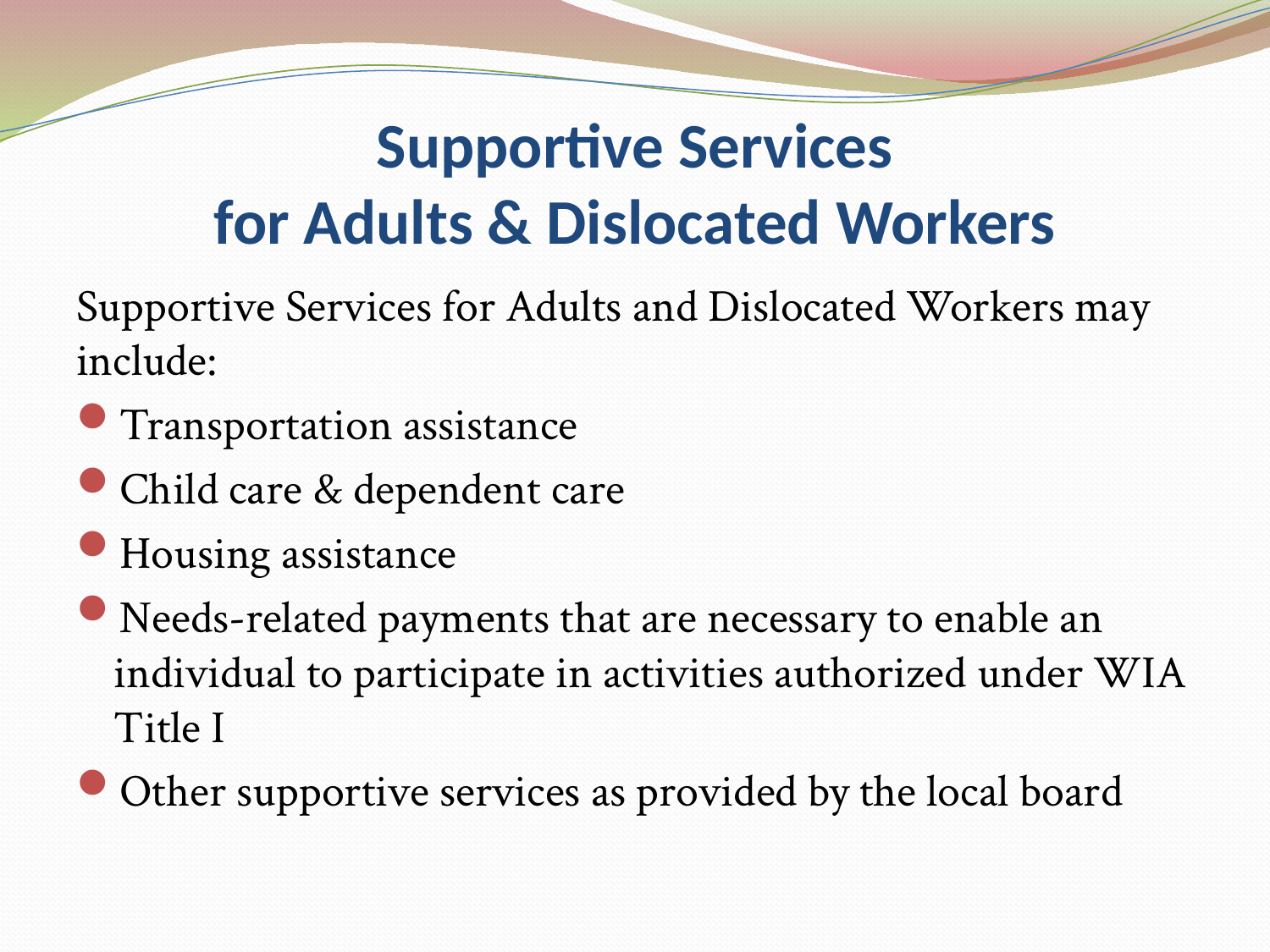

# Supportive Services for Adults & Dislocated Workers
Supportive Services for Adults and Dislocated Workers may include:
Transportation assistance
Child care & dependent care
Housing assistance
Needs-related payments that are necessary to enable an individual to participate in activities authorized under WIA Title I
Other supportive services as provided by the local board